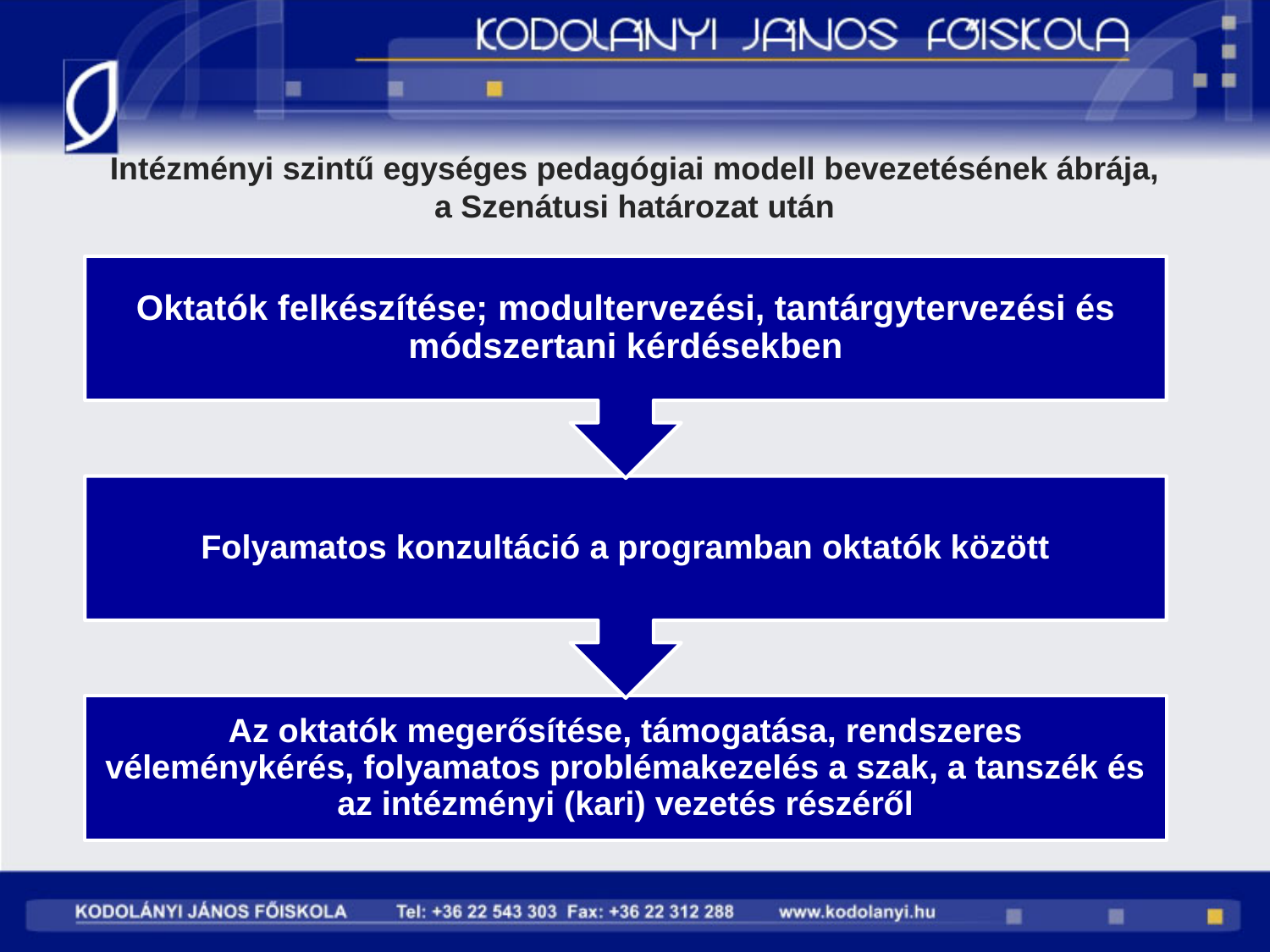

# Intézményi szintű egységes pedagógiai modell bevezetésének ábrája, a Szenátusi határozat után
Az oktatók megerősítése, támogatása, rendszeres véleménykérés, folyamatos problémakezelés a szak, a tanszék és az intézményi (kari) vezetés részéről
Folyamatos konzultáció a programban oktatók között
Oktatók felkészítése; modultervezési, tantárgytervezési és módszertani kérdésekben